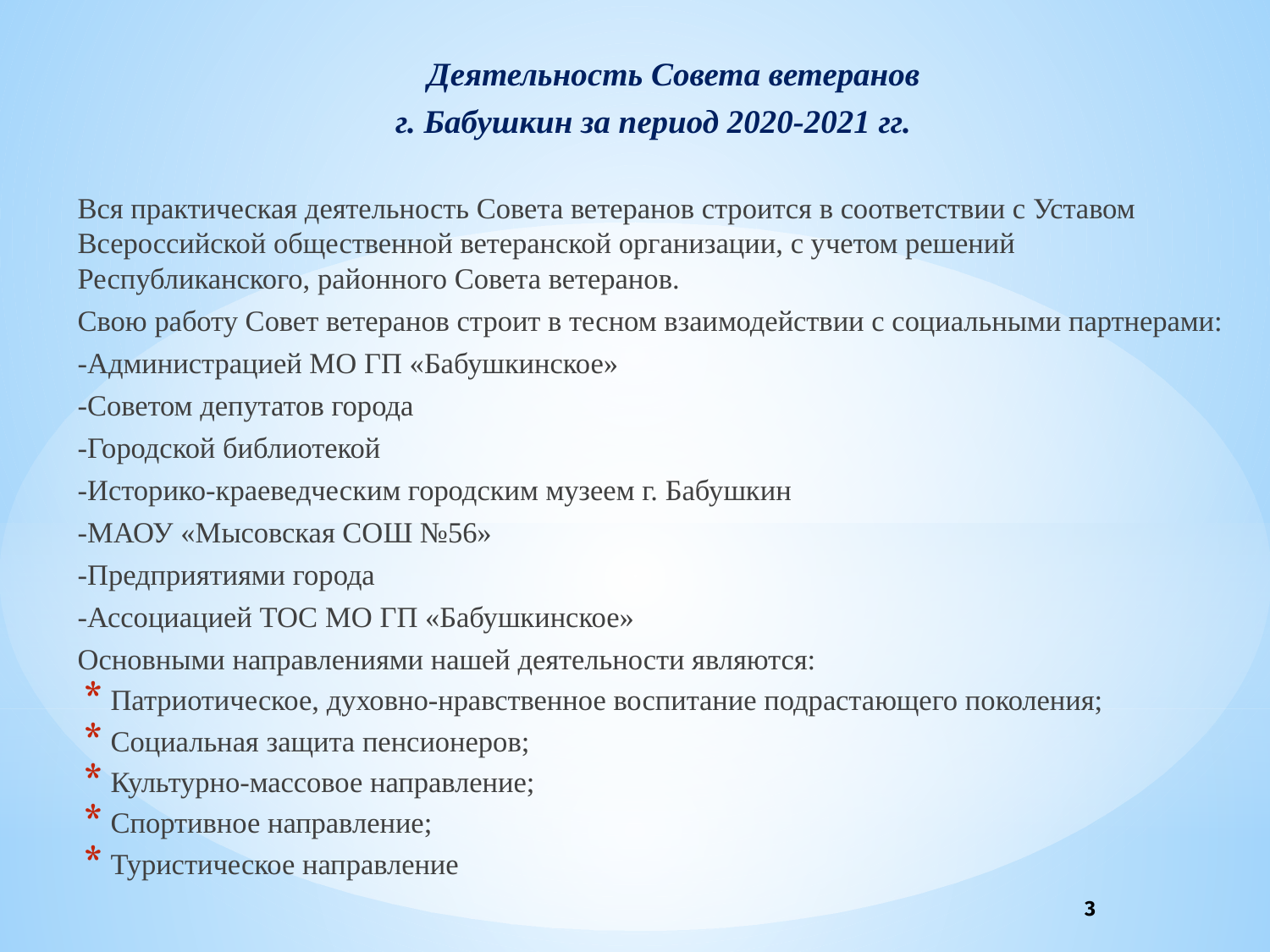

Деятельность Совета ветеранов
г. Бабушкин за период 2020-2021 гг.

Вся практическая деятельность Совета ветеранов строится в соответствии с Уставом Всероссийской общественной ветеранской организации, с учетом решений Республиканского, районного Совета ветеранов.
Свою работу Совет ветеранов строит в тесном взаимодействии с социальными партнерами:
-Администрацией МО ГП «Бабушкинское»
-Советом депутатов города
-Городской библиотекой
-Историко-краеведческим городским музеем г. Бабушкин
-МАОУ «Мысовская СОШ №56»
-Предприятиями города
-Ассоциацией ТОС МО ГП «Бабушкинское»
Основными направлениями нашей деятельности являются:
Патриотическое, духовно-нравственное воспитание подрастающего поколения;
Социальная защита пенсионеров;
Культурно-массовое направление;
Спортивное направление;
Туристическое направление

3